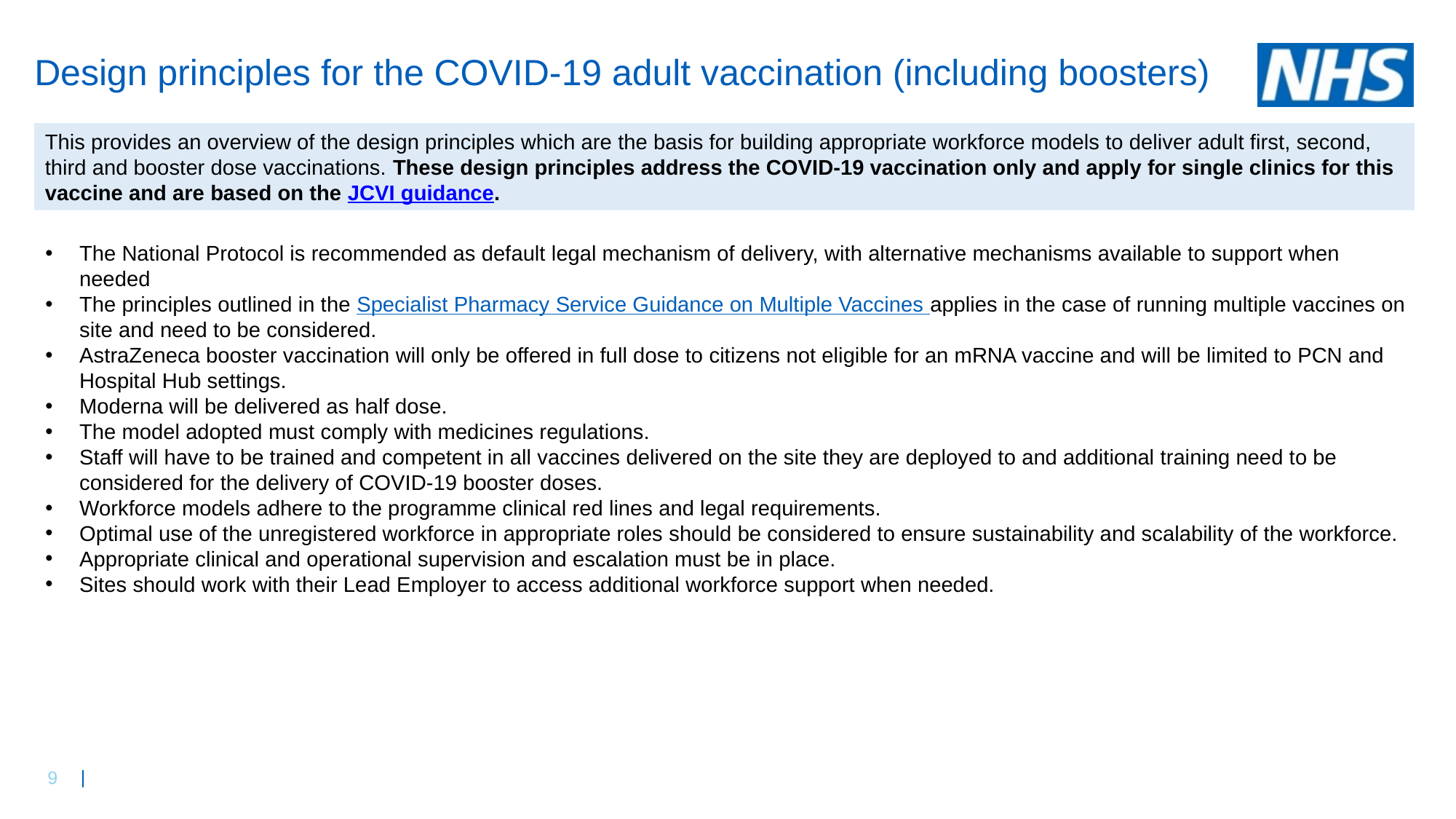

# Design principles for the COVID-19 adult vaccination (including boosters)
This provides an overview of the design principles which are the basis for building appropriate workforce models to deliver adult first, second, third and booster dose vaccinations. These design principles address the COVID-19 vaccination only and apply for single clinics for this vaccine and are based on the JCVI guidance.
The National Protocol is recommended as default legal mechanism of delivery, with alternative mechanisms available to support when needed
The principles outlined in the Specialist Pharmacy Service Guidance on Multiple Vaccines applies in the case of running multiple vaccines on site and need to be considered.
AstraZeneca booster vaccination will only be offered in full dose to citizens not eligible for an mRNA vaccine and will be limited to PCN and Hospital Hub settings.
Moderna will be delivered as half dose.
The model adopted must comply with medicines regulations.
Staff will have to be trained and competent in all vaccines delivered on the site they are deployed to and additional training need to be considered for the delivery of COVID-19 booster doses.
Workforce models adhere to the programme clinical red lines and legal requirements.
Optimal use of the unregistered workforce in appropriate roles should be considered to ensure sustainability and scalability of the workforce.
Appropriate clinical and operational supervision and escalation must be in place.
Sites should work with their Lead Employer to access additional workforce support when needed.